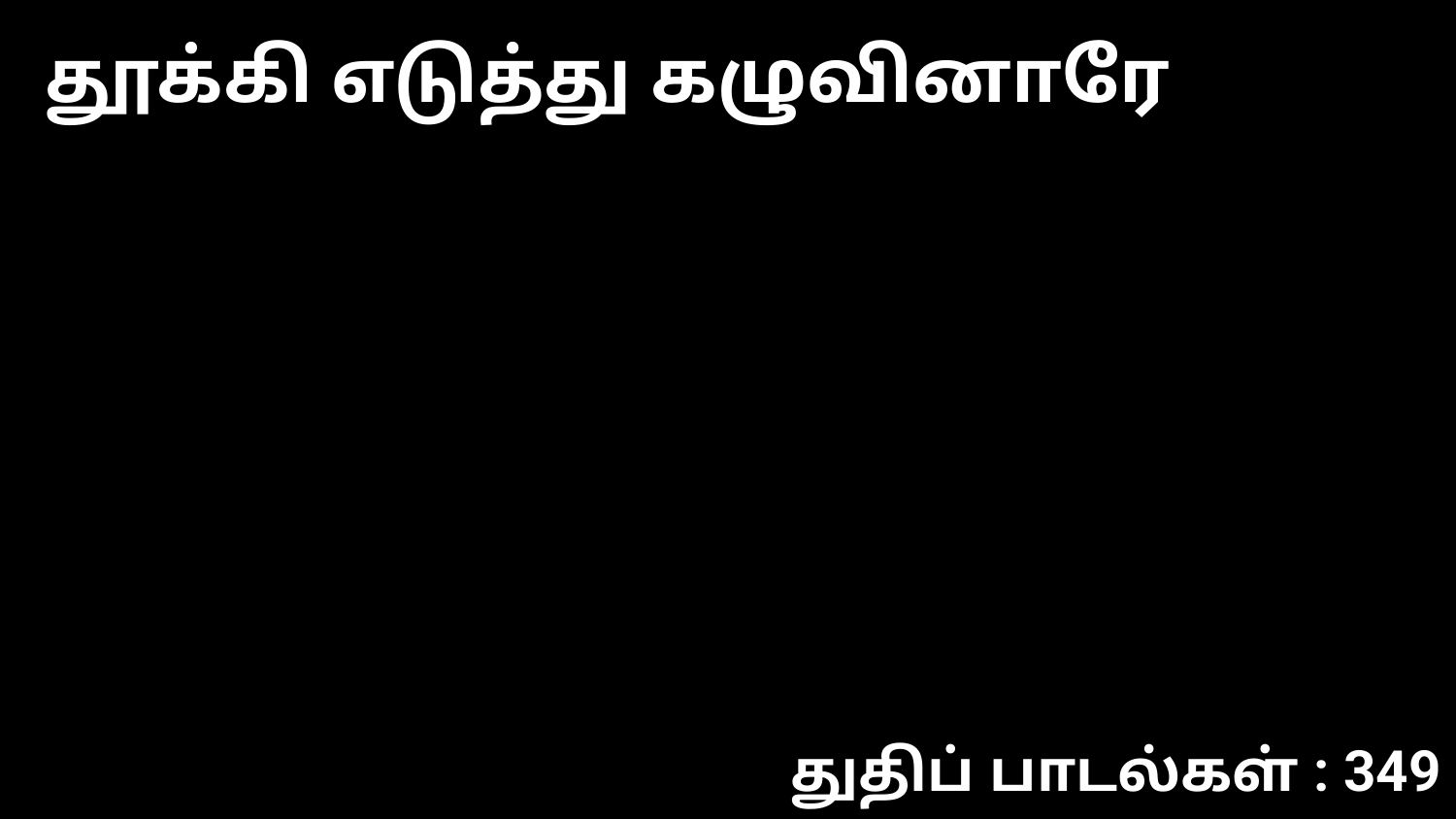

தூக்கி எடுத்து கழுவினாரே
துதிப் பாடல்கள் : 349